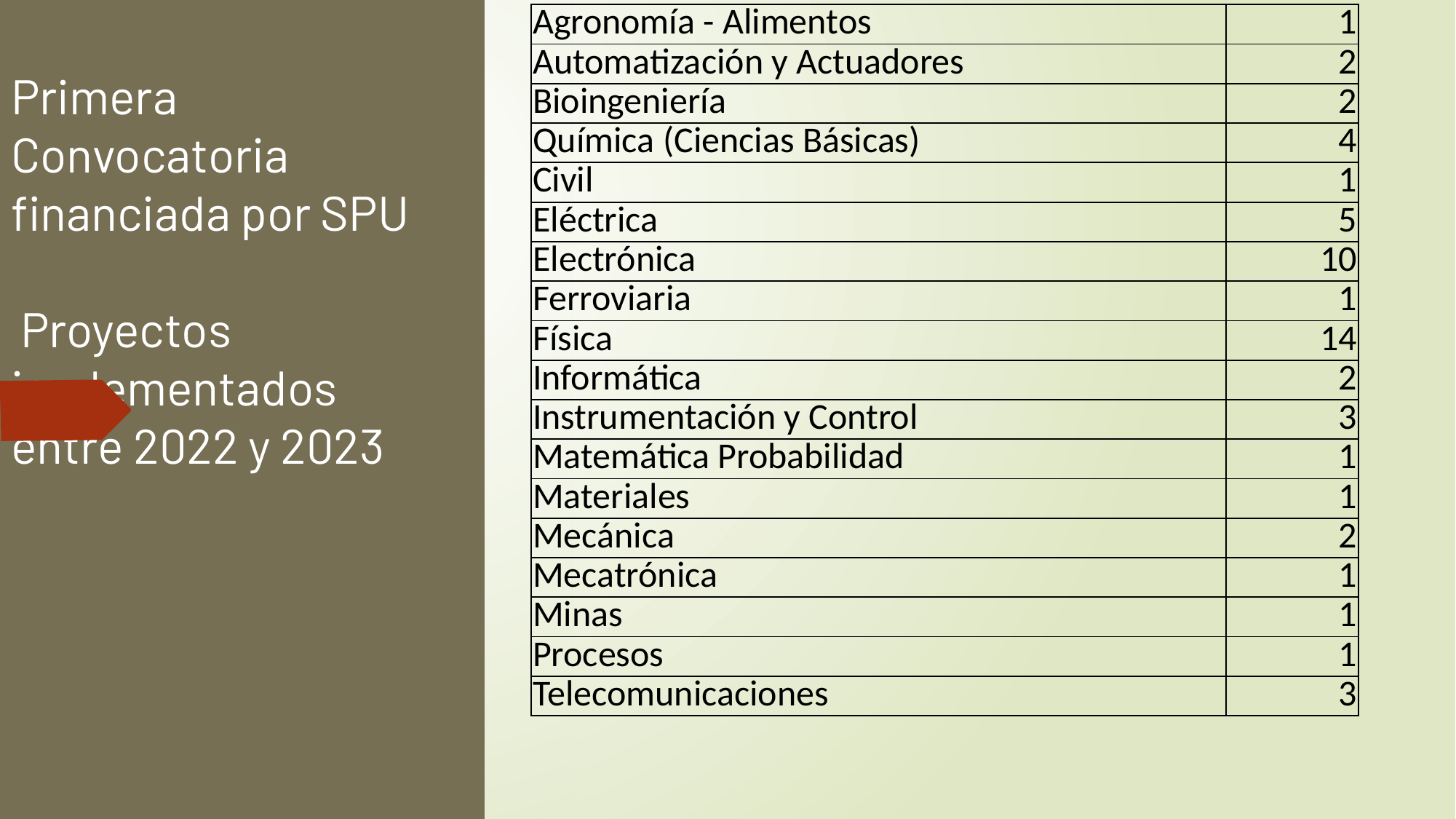

| Agronomía - Alimentos | 1 |
| --- | --- |
| Automatización y Actuadores | 2 |
| Bioingeniería | 2 |
| Química (Ciencias Básicas) | 4 |
| Civil | 1 |
| Eléctrica | 5 |
| Electrónica | 10 |
| Ferroviaria | 1 |
| Física | 14 |
| Informática | 2 |
| Instrumentación y Control | 3 |
| Matemática Probabilidad | 1 |
| Materiales | 1 |
| Mecánica | 2 |
| Mecatrónica | 1 |
| Minas | 1 |
| Procesos | 1 |
| Telecomunicaciones | 3 |
# Primera Convocatoria financiada por SPU Proyectos implementados entre 2022 y 2023